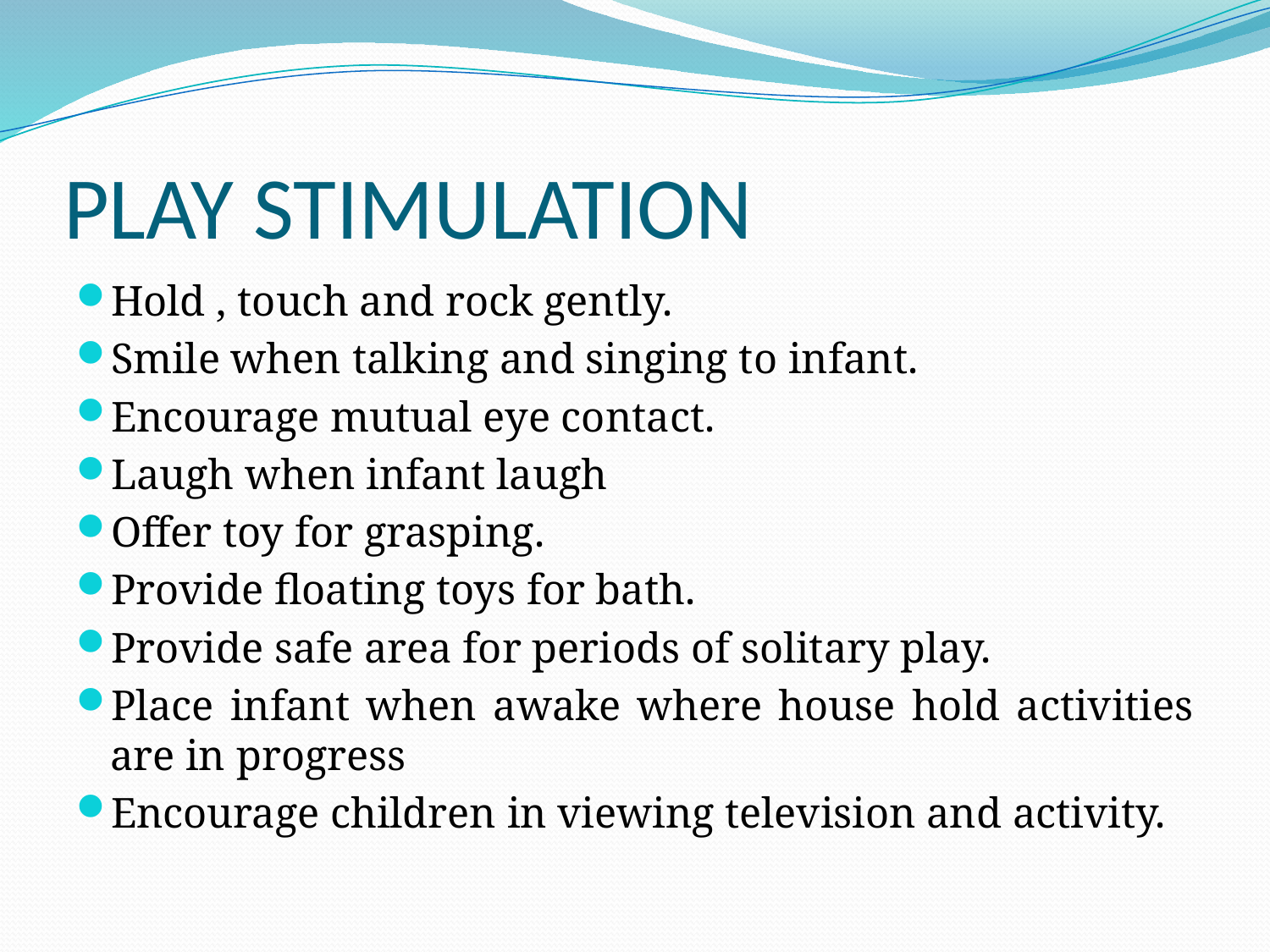

# PLAY STIMULATION
Hold , touch and rock gently.
Smile when talking and singing to infant.
Encourage mutual eye contact.
Laugh when infant laugh
Offer toy for grasping.
Provide floating toys for bath.
Provide safe area for periods of solitary play.
Place infant when awake where house hold activities are in progress
Encourage children in viewing television and activity.